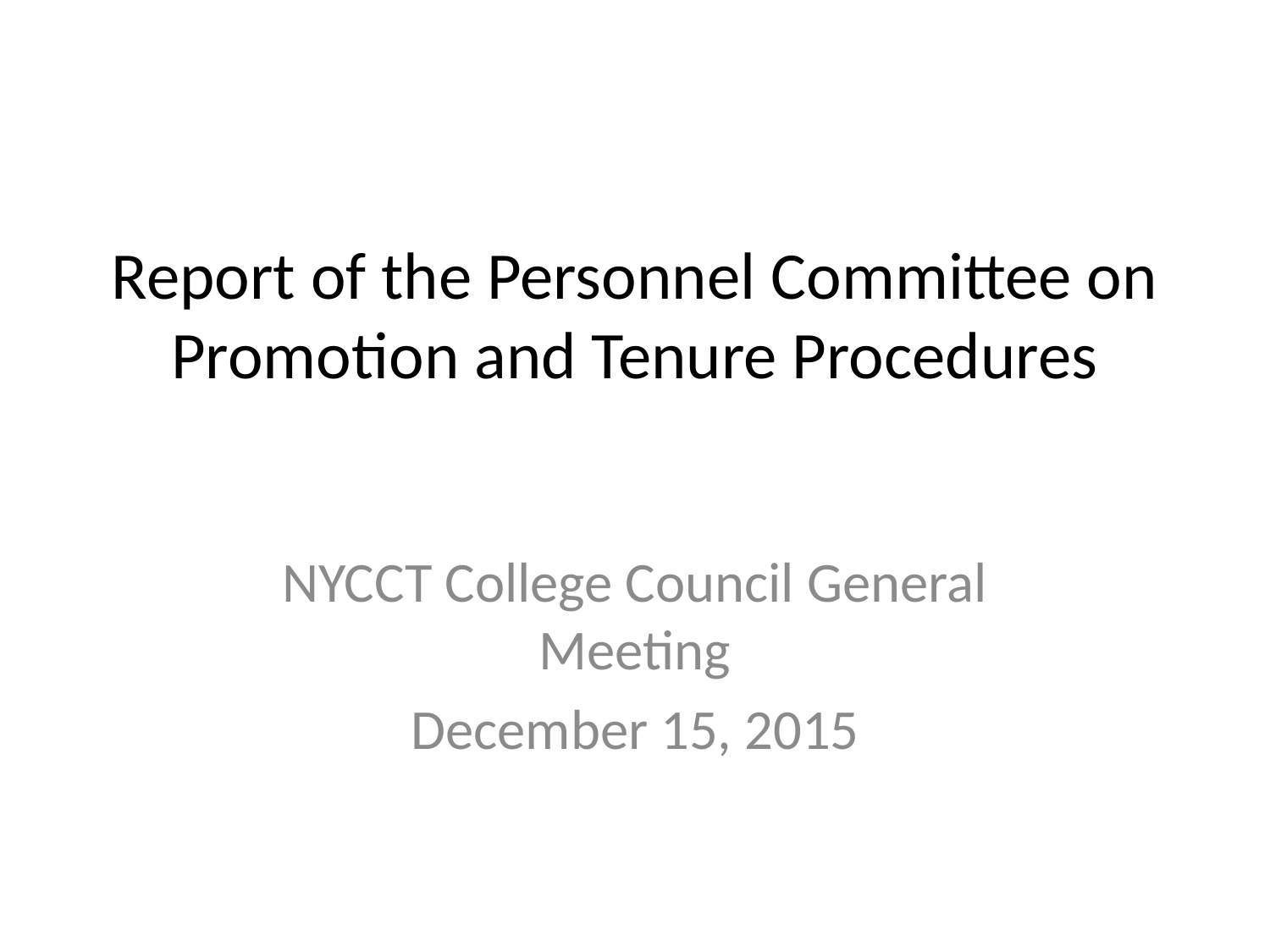

# Report of the Personnel Committee on Promotion and Tenure Procedures
NYCCT College Council General Meeting
December 15, 2015